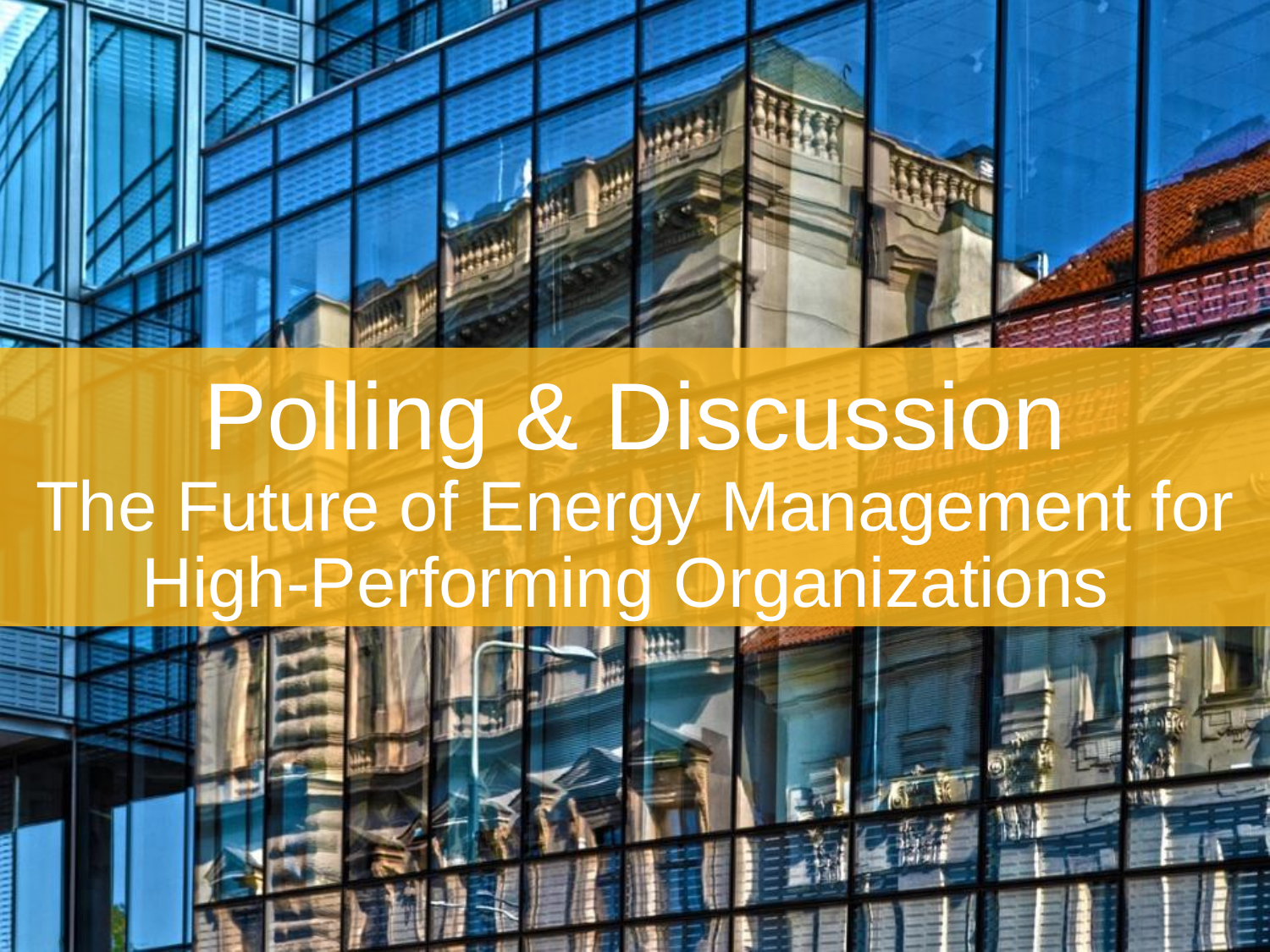

# Polling & Discussion The Future of Energy Management for High-Performing Organizations